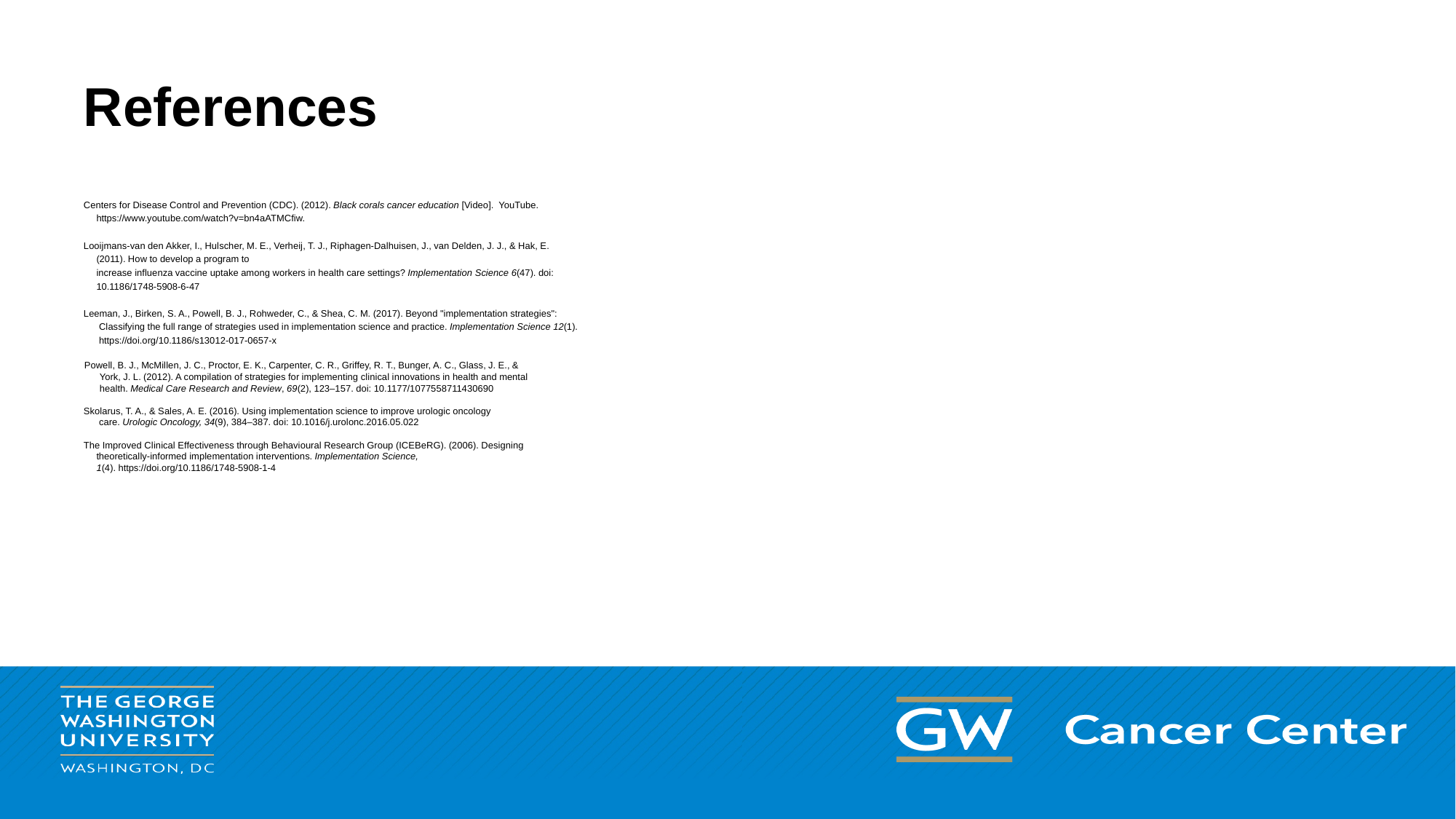

# References
Centers for Disease Control and Prevention (CDC). (2012). Black corals cancer education [Video].  YouTube.
     https://www.youtube.com/watch?v=bn4aATMCfiw.

Looijmans-van den Akker, I., Hulscher, M. E., Verheij, T. J., Riphagen-Dalhuisen, J., van Delden, J. J., & Hak, E.
     (2011). How to develop a program to
     increase influenza vaccine uptake among workers in health care settings? Implementation Science 6(47). doi:
     10.1186/1748-5908-6-47

Leeman, J., Birken, S. A., Powell, B. J., Rohweder, C., & Shea, C. M. (2017). Beyond "implementation strategies":
      Classifying the full range of strategies used in implementation science and practice. Implementation Science 12(1).
      https://doi.org/10.1186/s13012-017-0657-x

Powell, B. J., McMillen, J. C., Proctor, E. K., Carpenter, C. R., Griffey, R. T., Bunger, A. C., Glass, J. E., &
      York, J. L. (2012). A compilation of strategies for implementing clinical innovations in health and mental
      health. Medical Care Research and Review, 69(2), 123–157. doi: 10.1177/1077558711430690

Skolarus, T. A., & Sales, A. E. (2016). Using implementation science to improve urologic oncology
      care. Urologic Oncology, 34(9), 384–387. doi: 10.1016/j.urolonc.2016.05.022

The Improved Clinical Effectiveness through Behavioural Research Group (ICEBeRG). (2006). Designing
     theoretically-informed implementation interventions. Implementation Science,
     1(4). https://doi.org/10.1186/1748-5908-1-4